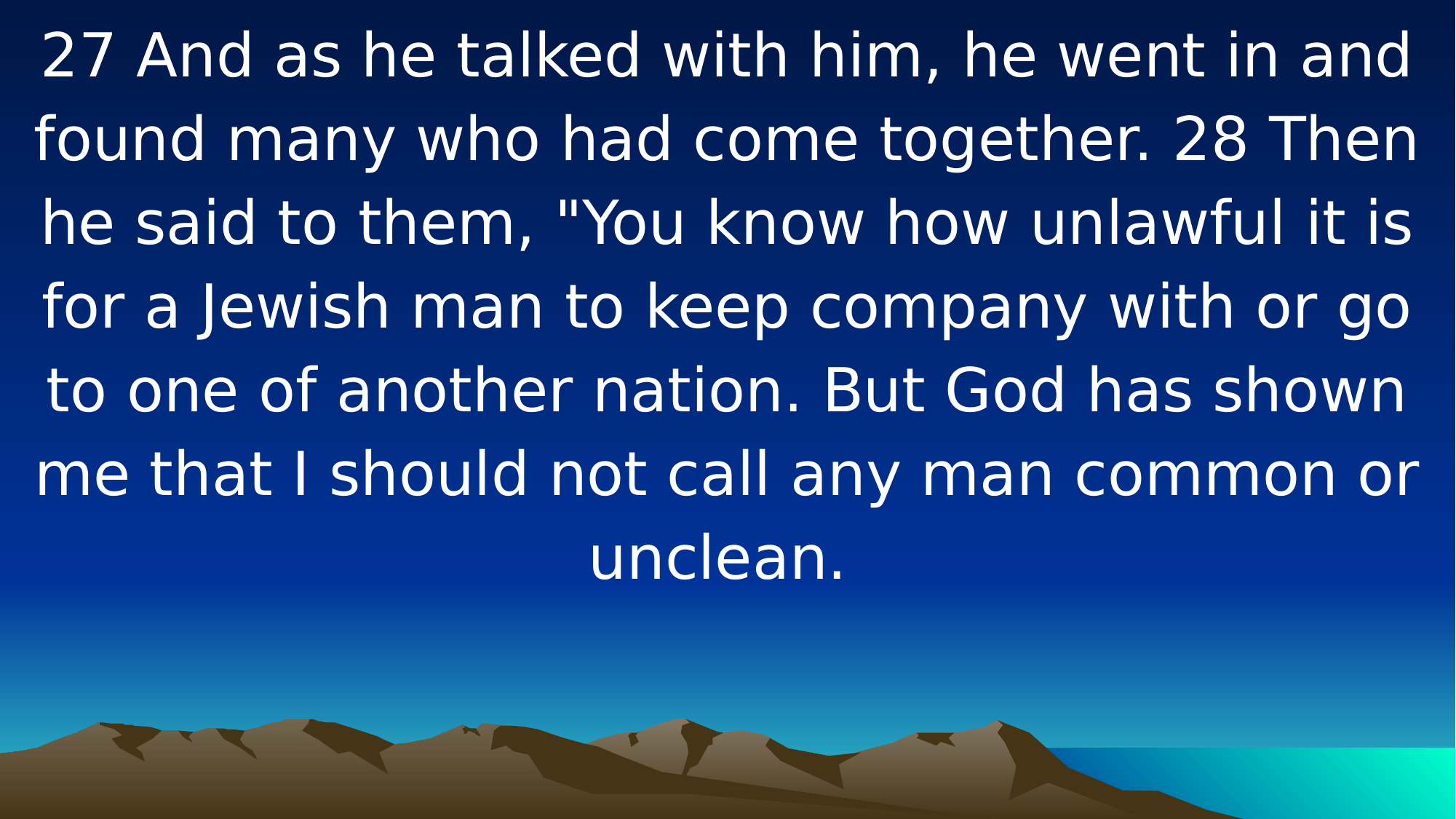

27 And as he talked with him, he went in and found many who had come together. 28 Then he said to them, "You know how unlawful it is for a Jewish man to keep company with or go to one of another nation. But God has shown me that I should not call any man common or unclean.